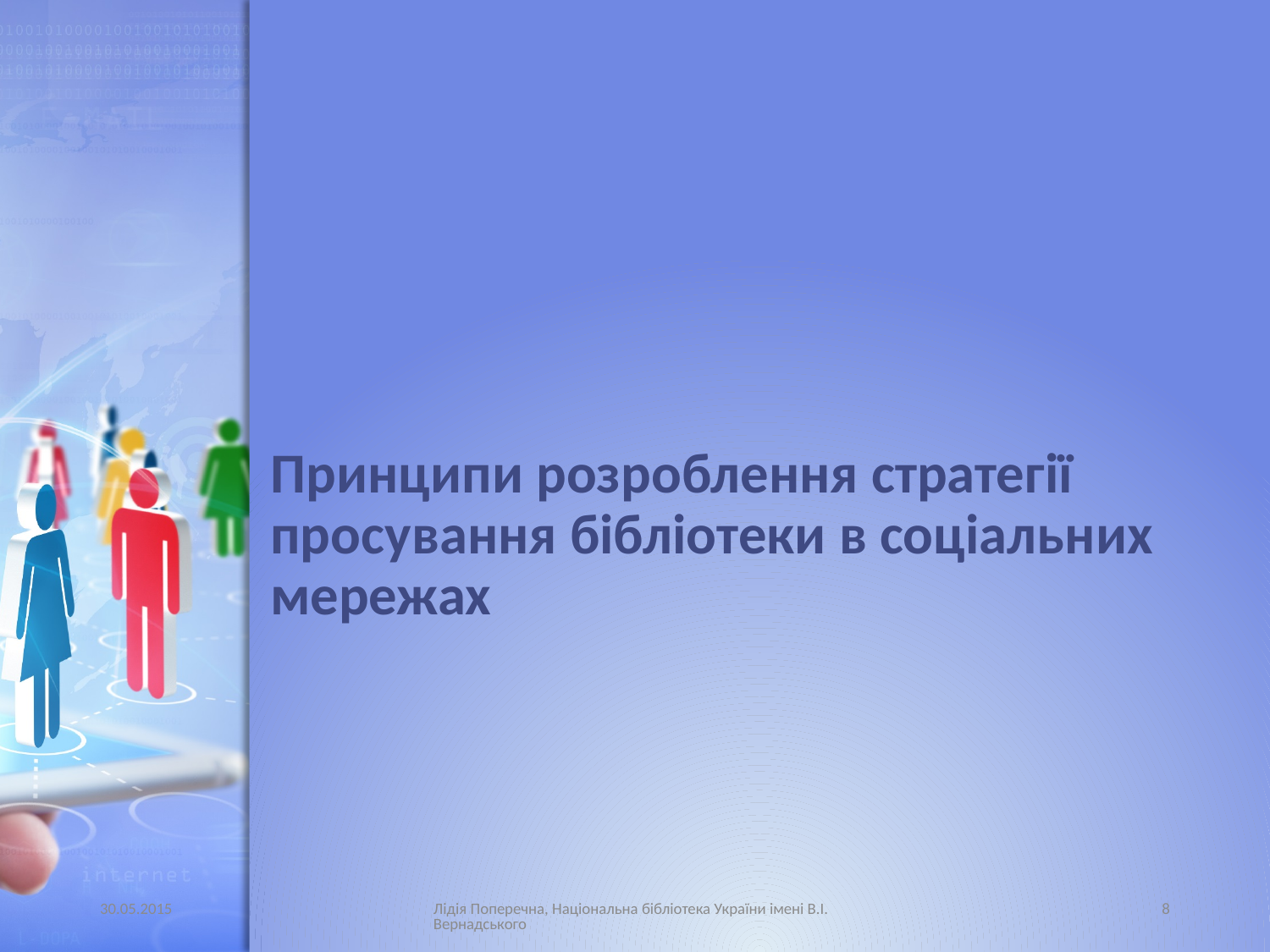

# Принципи розроблення стратегії просування бібліотеки в соціальних мережах
30.05.2015
Лідія Поперечна, Національна бібліотека України імені В.І. Вернадського
8